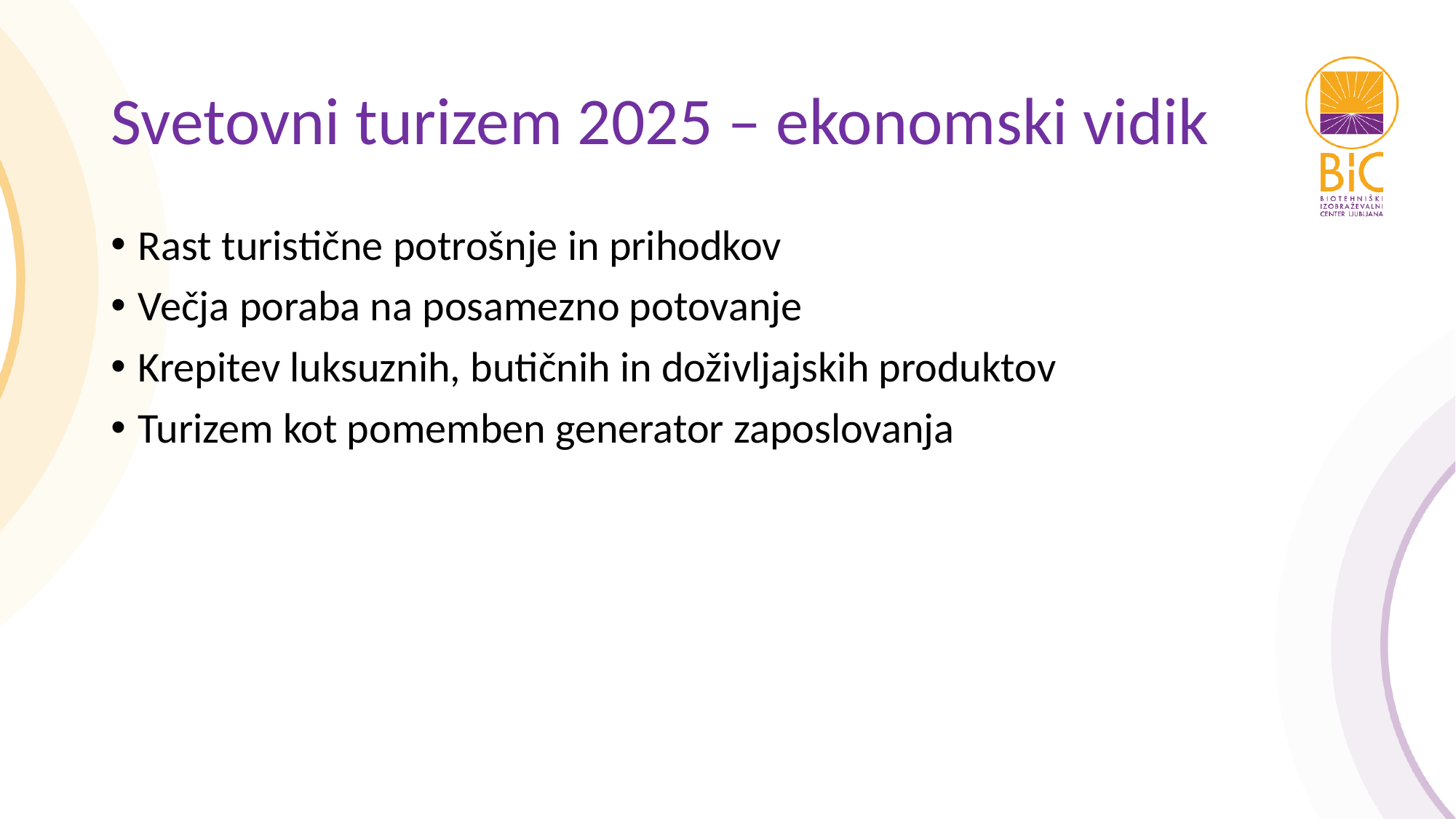

# Svetovni turizem 2025 – ekonomski vidik
Rast turistične potrošnje in prihodkov
Večja poraba na posamezno potovanje
Krepitev luksuznih, butičnih in doživljajskih produktov
Turizem kot pomemben generator zaposlovanja